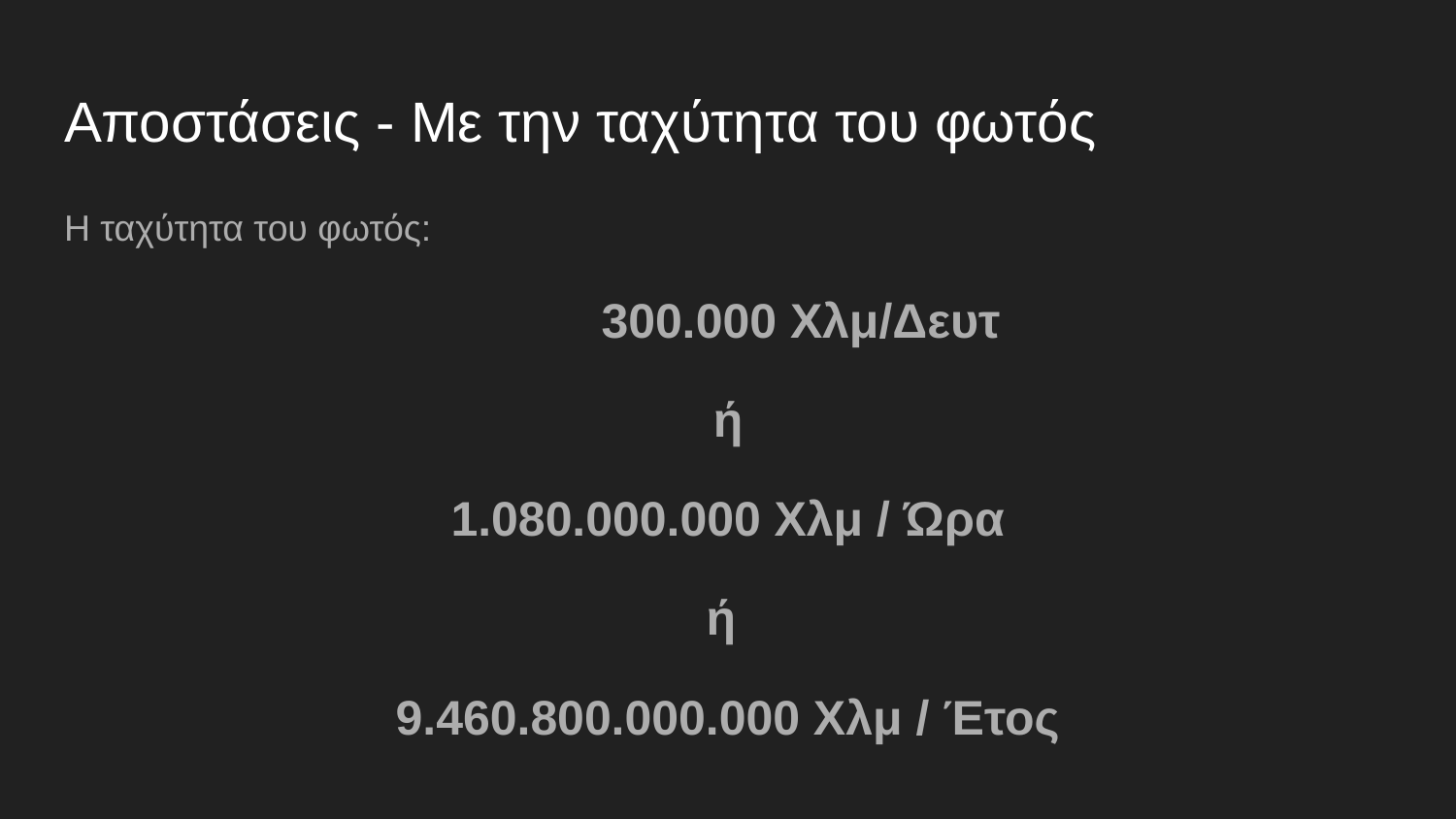

# Αποστάσεις - Με την ταχύτητα του φωτός
Η ταχύτητα του φωτός:
	300.000 Χλμ/Δευτ
ή
1.080.000.000 Χλμ / Ώρα
ή
9.460.800.000.000 Χλμ / Έτος